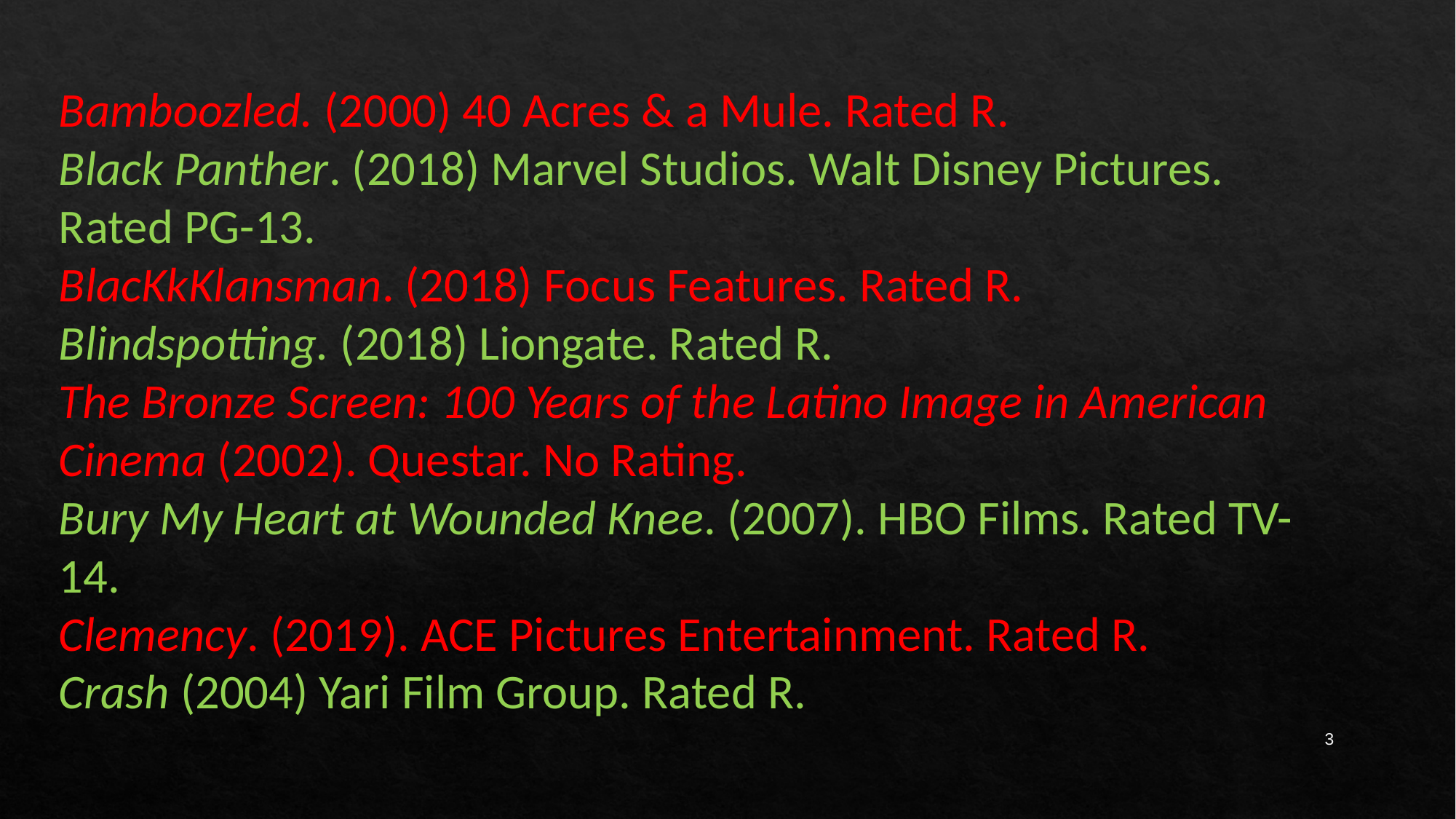

Bamboozled. (2000) 40 Acres & a Mule. Rated R.
Black Panther. (2018) Marvel Studios. Walt Disney Pictures. Rated PG-13.
BlacKkKlansman. (2018) Focus Features. Rated R.
Blindspotting. (2018) Liongate. Rated R.
The Bronze Screen: 100 Years of the Latino Image in American Cinema (2002). Questar. No Rating.
Bury My Heart at Wounded Knee. (2007). HBO Films. Rated TV-14.
Clemency. (2019). ACE Pictures Entertainment. Rated R.
Crash (2004) Yari Film Group. Rated R.
3